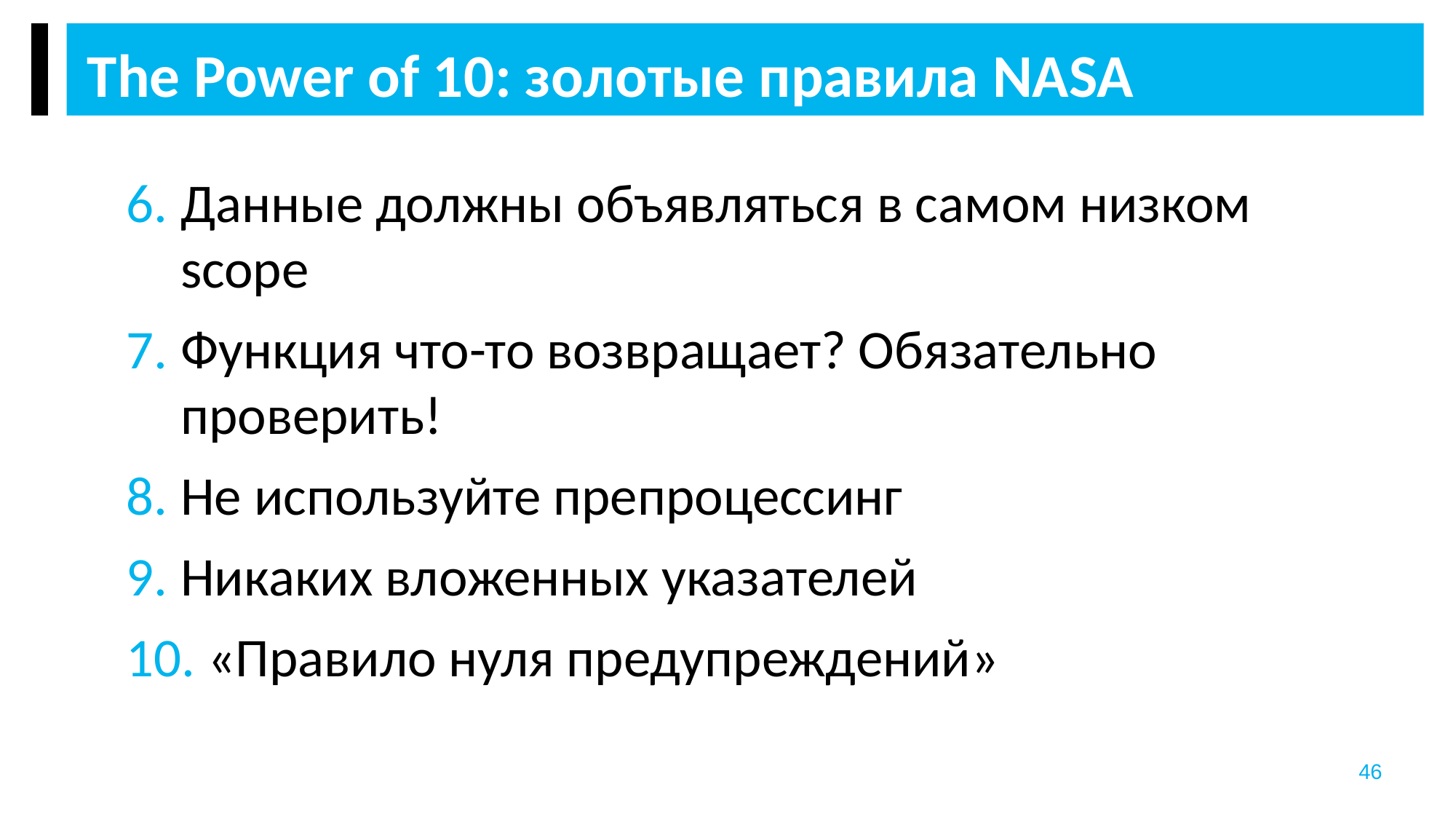

The Power of 10: золотые правила NASA
Данные должны объявляться в самом низком scope
Функция что-то возвращает? Обязательно проверить!
Не используйте препроцессинг
Никаких вложенных указателей
 «Правило нуля предупреждений»

46